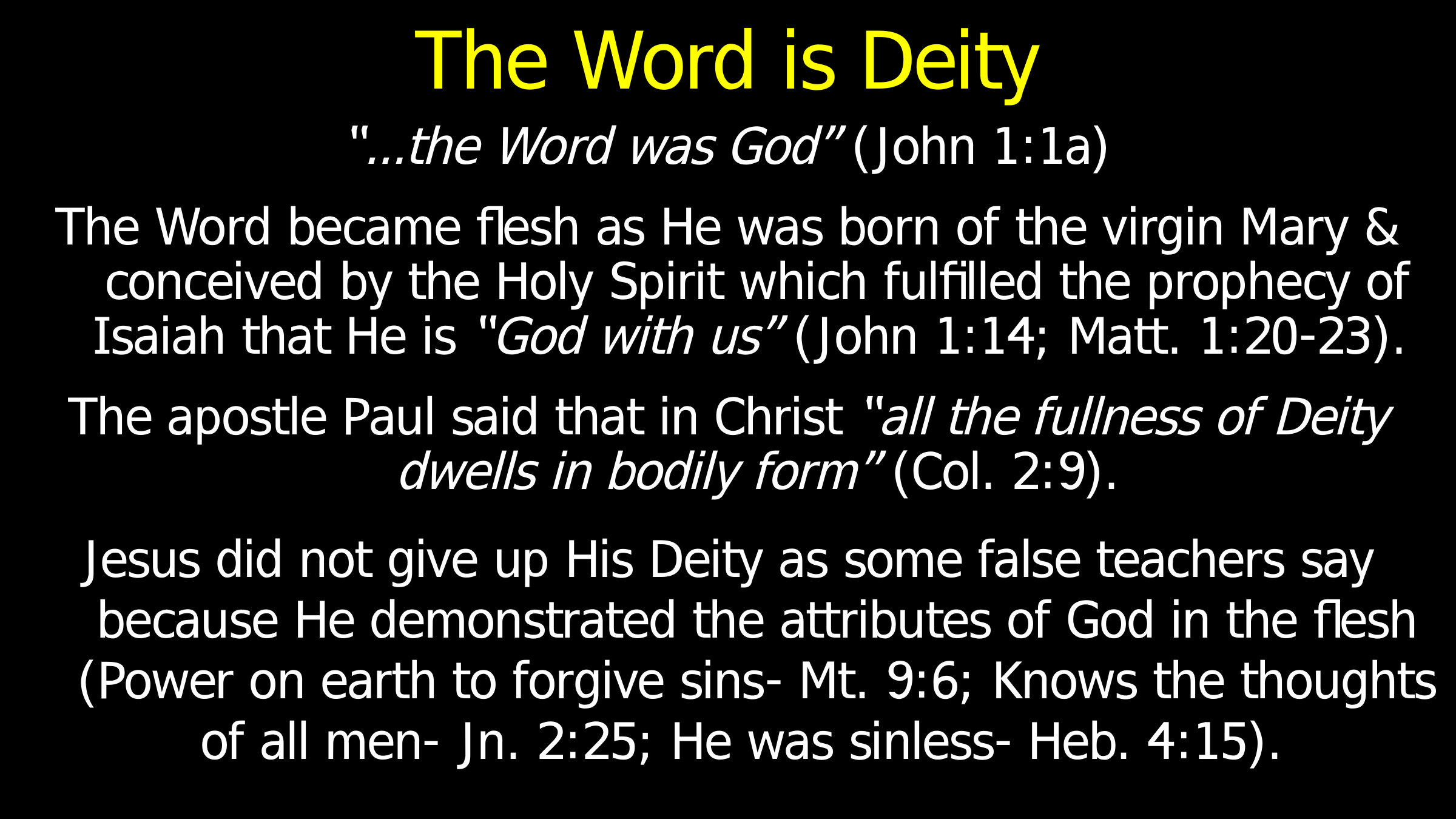

# The Word is Deity
“…the Word was God” (John 1:1a)

The Word became flesh as He was born of the virgin Mary & conceived by the Holy Spirit which fulfilled the prophecy of Isaiah that He is “God with us” (John 1:14; Matt. 1:20-23).

The apostle Paul said that in Christ “all the fullness of Deity dwells in bodily form” (Col. 2:9).

Jesus did not give up His Deity as some false teachers say because He demonstrated the attributes of God in the flesh (Power on earth to forgive sins- Mt. 9:6; Knows the thoughts of all men- Jn. 2:25; He was sinless- Heb. 4:15).